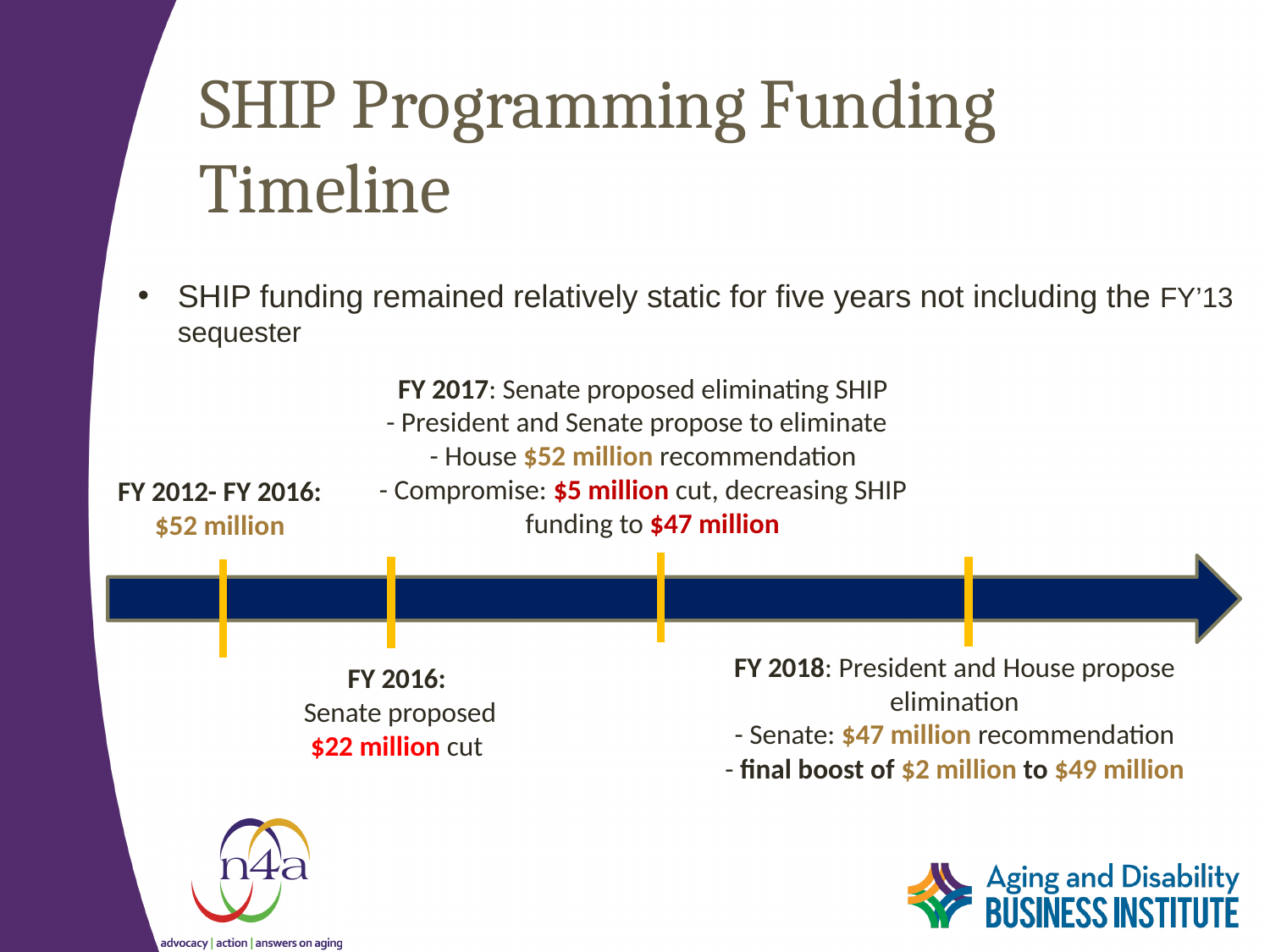

# SHIP Programming Funding Timeline
SHIP funding remained relatively static for five years not including the FY’13 sequester
FY 2017: Senate proposed eliminating SHIP
- President and Senate propose to eliminate
- House $52 million recommendation
- Compromise: $5 million cut, decreasing SHIP     funding to $47 million
FY 2012- FY 2016:  $52 million

FY 2018: President and House propose elimination
- Senate: $47 million recommendation
- final boost of $2 million to $49 million
FY 2016:
Senate proposed $22 million cut